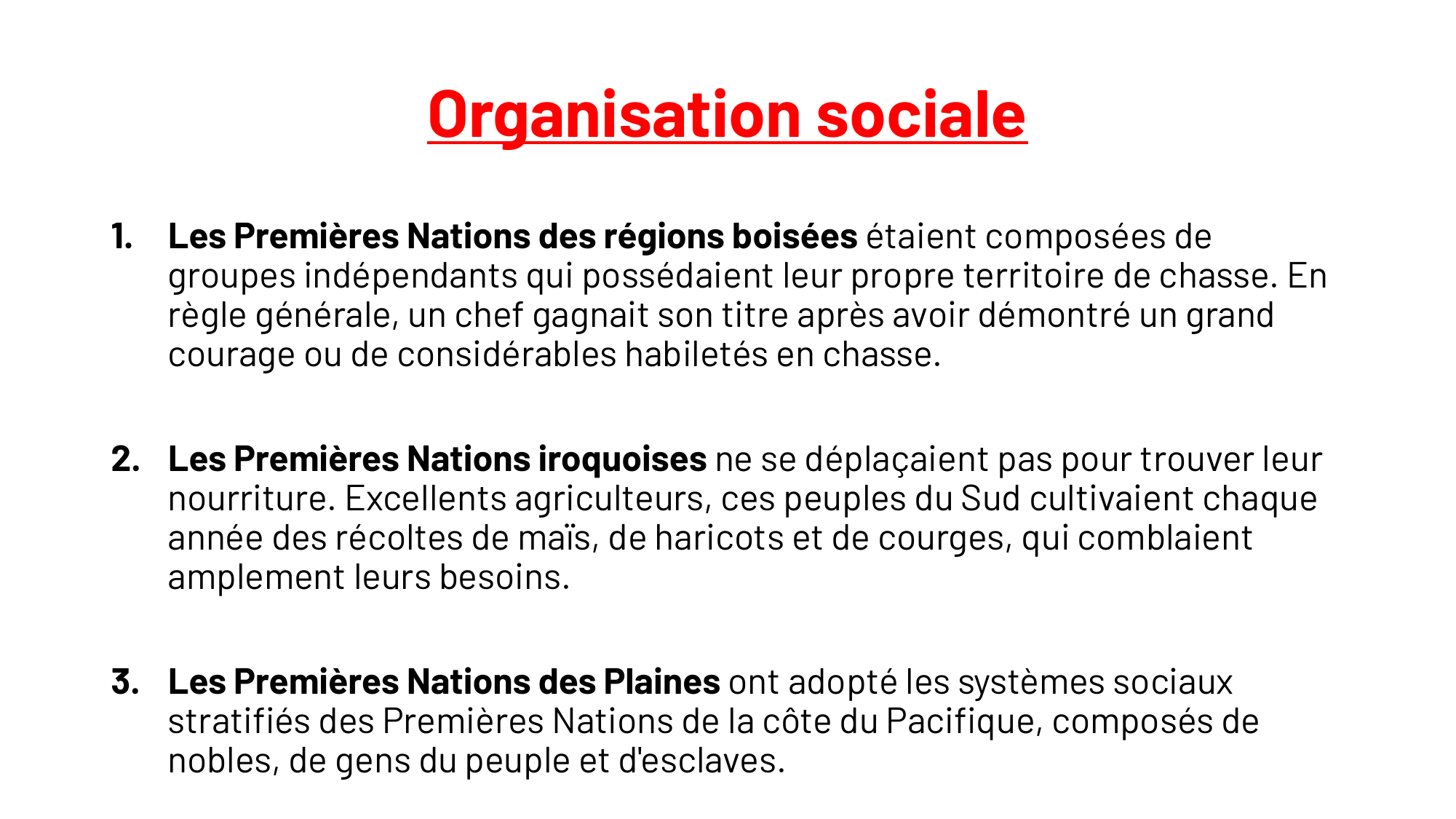

# Organisation sociale
Les Premières Nations des régions boisées étaient composées de groupes indépendants qui possédaient leur propre territoire de chasse. En règle générale, un chef gagnait son titre après avoir démontré un grand courage ou de considérables habiletés en chasse.

Les Premières Nations iroquoises ne se déplaçaient pas pour trouver leur nourriture. Excellents agriculteurs, ces peuples du Sud cultivaient chaque année des récoltes de maïs, de haricots et de courges, qui comblaient amplement leurs besoins.

Les Premières Nations des Plaines ont adopté les systèmes sociaux stratifiés des Premières Nations de la côte du Pacifique, composés de nobles, de gens du peuple et d'esclaves.